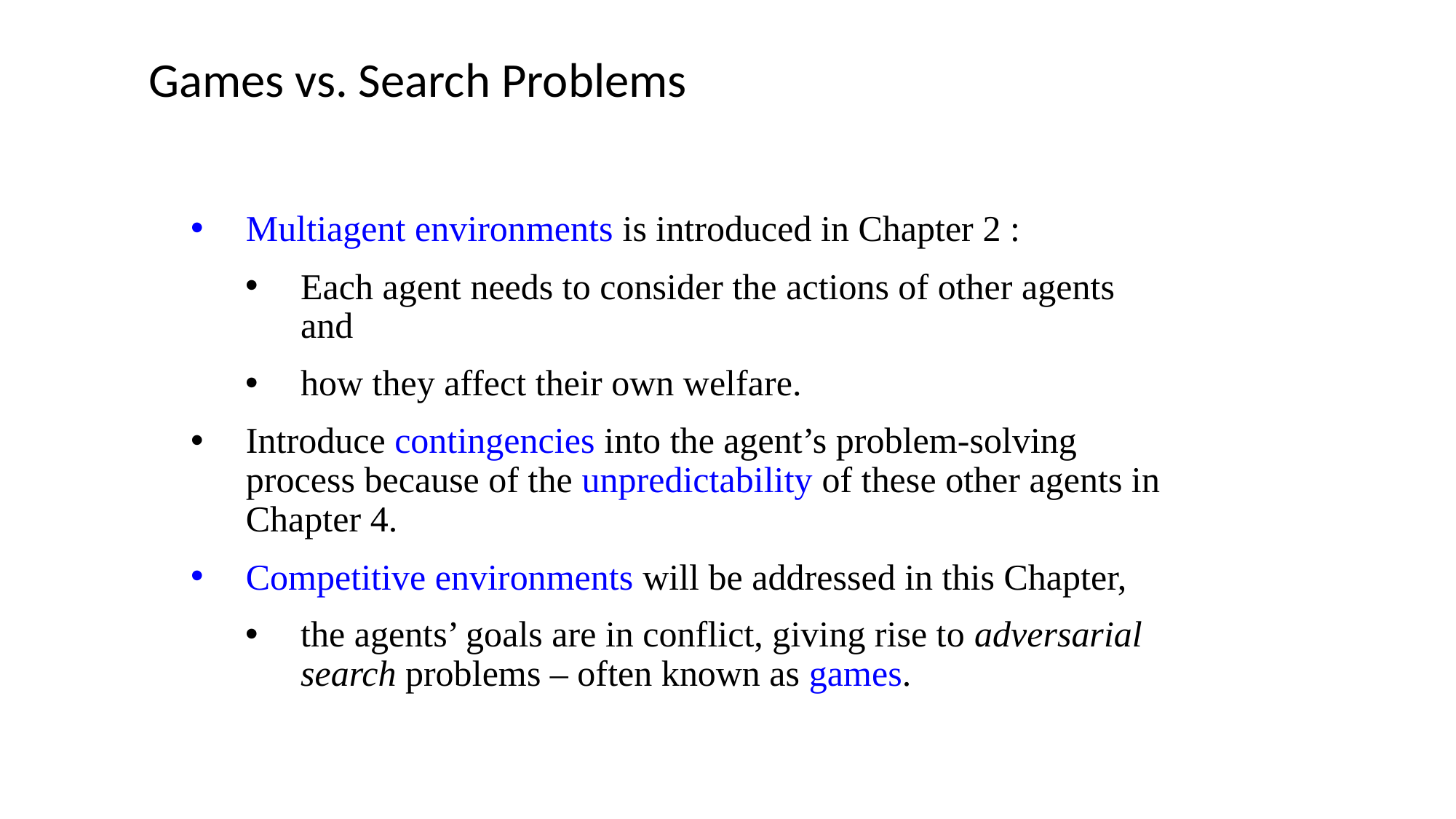

# Games vs. Search Problems
Multiagent environments is introduced in Chapter 2 :
Each agent needs to consider the actions of other agents and
how they affect their own welfare.
Introduce contingencies into the agent’s problem-solving process because of the unpredictability of these other agents in Chapter 4.
Competitive environments will be addressed in this Chapter,
the agents’ goals are in conflict, giving rise to adversarial search problems – often known as games.